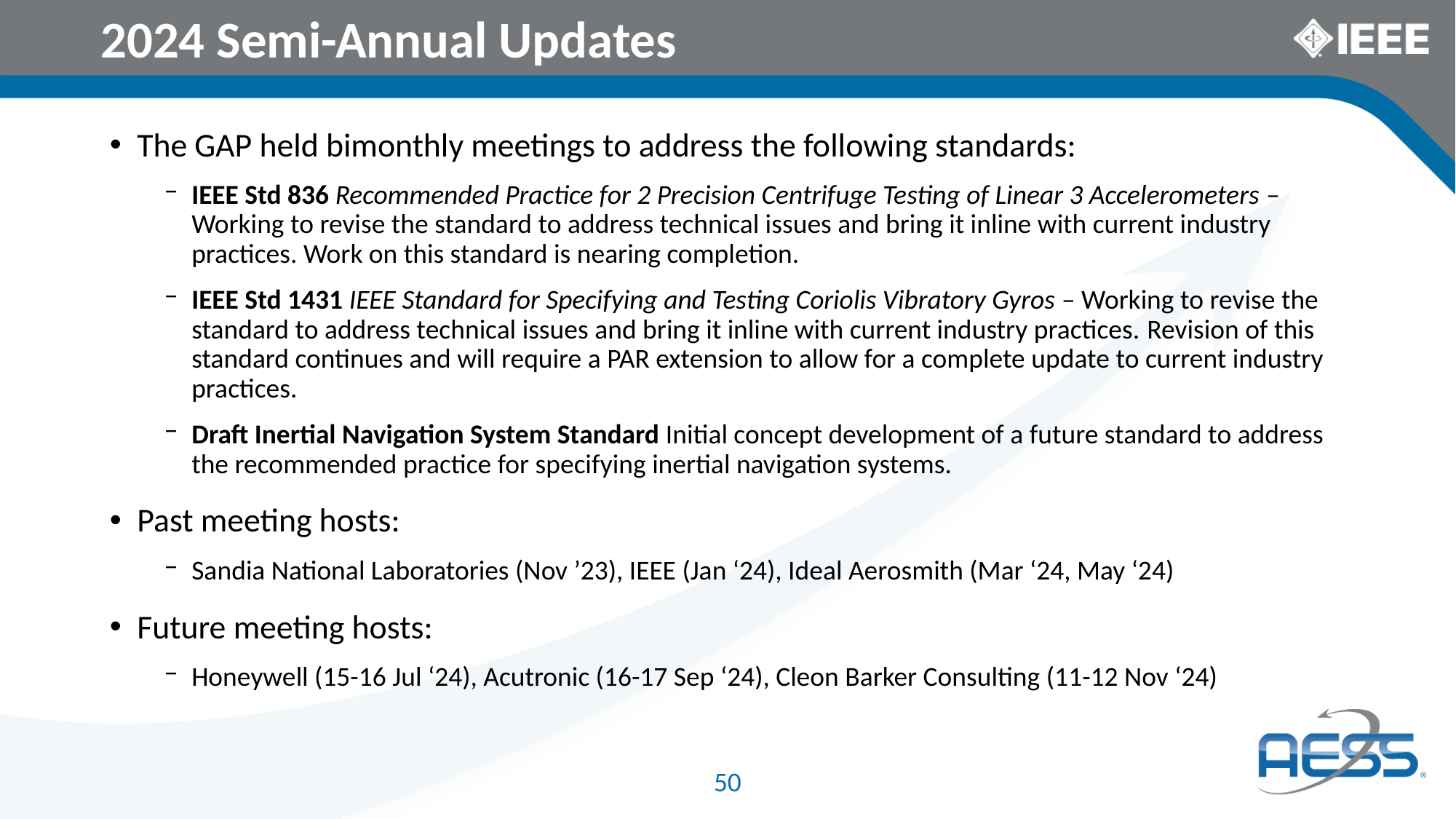

2024 Semi-Annual Updates
The GAP held bimonthly meetings to address the following standards:
IEEE Std 836 Recommended Practice for 2 Precision Centrifuge Testing of Linear 3 Accelerometers – Working to revise the standard to address technical issues and bring it inline with current industry practices. Work on this standard is nearing completion.
IEEE Std 1431 IEEE Standard for Specifying and Testing Coriolis Vibratory Gyros – Working to revise the standard to address technical issues and bring it inline with current industry practices. Revision of this standard continues and will require a PAR extension to allow for a complete update to current industry practices.
Draft Inertial Navigation System Standard Initial concept development of a future standard to address the recommended practice for specifying inertial navigation systems.
Past meeting hosts:
Sandia National Laboratories (Nov ’23), IEEE (Jan ‘24), Ideal Aerosmith (Mar ‘24, May ‘24)
Future meeting hosts:
Honeywell (15-16 Jul ‘24), Acutronic (16-17 Sep ‘24), Cleon Barker Consulting (11-12 Nov ‘24)
50